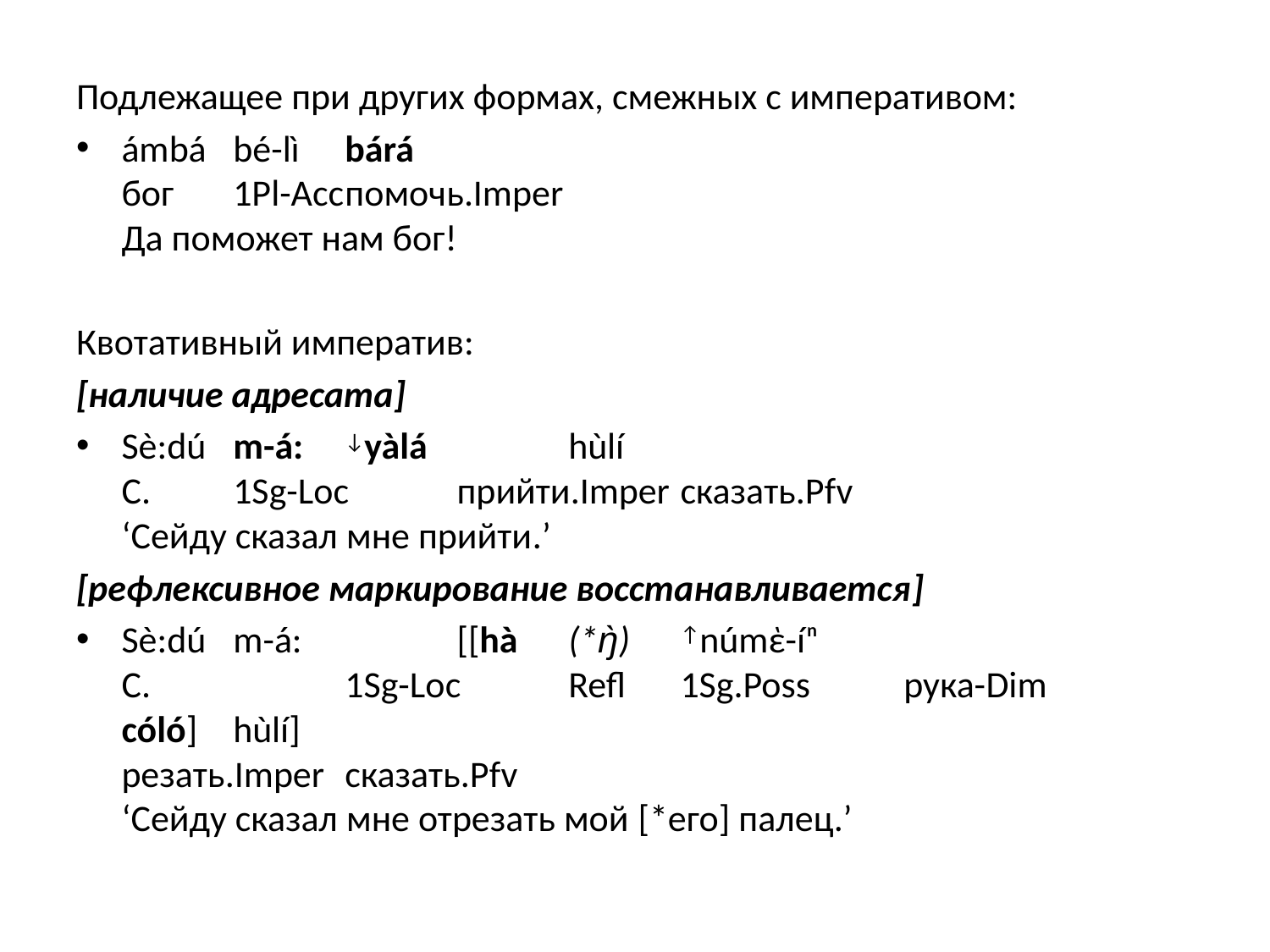

Подлежащее при других формах, смежных с императивом:
ámbá	bé-lì		bárá
бог		1Pl-Acc		помочь.Imper
Да поможет нам бог!

Квотативный императив:
[наличие адресата]
Sè:dú	m-á:		↓yàlá		hùlí
С.		1Sg-Loc	прийти.Imper	сказать.Pfv
‘Сейду сказал мне прийти.’
[рефлексивное маркирование восстанавливается]
Sè:dú	m-á:	 	[[hà	(*ŋ̀)		↑númὲ-íⁿ
С.	 	1Sg-Loc 	Refl	1Sg.Poss	рука-Dim
cóló]		hùlí]
резать.Imper	сказать.Pfv
‘Сейду сказал мне отрезать мой [*его] палец.’